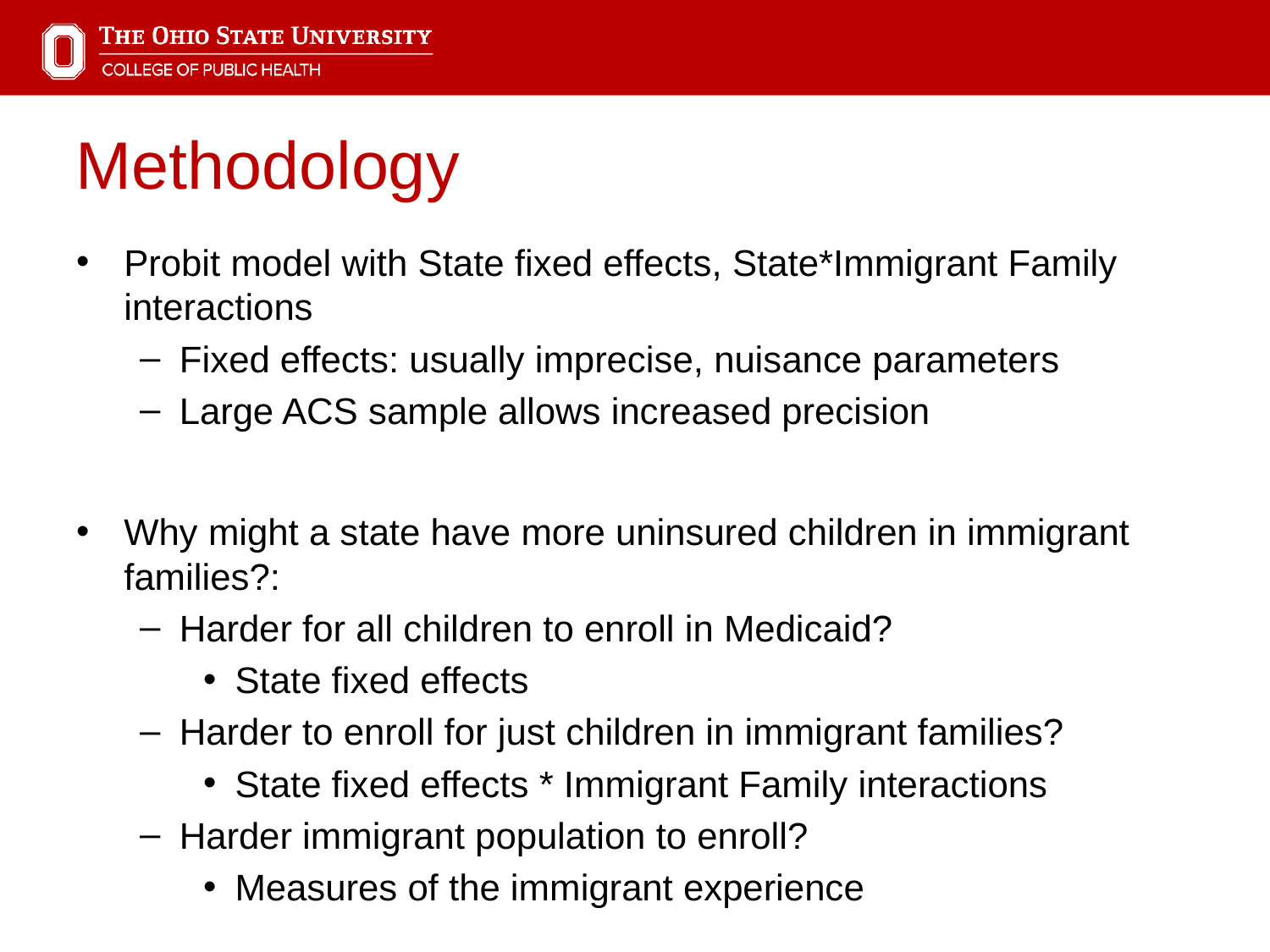

Methodology
Probit model with State fixed effects, State*Immigrant Family interactions
Fixed effects: usually imprecise, nuisance parameters
Large ACS sample allows increased precision

Why might a state have more uninsured children in immigrant families?:
Harder for all children to enroll in Medicaid?
State fixed effects
Harder to enroll for just children in immigrant families?
State fixed effects * Immigrant Family interactions
Harder immigrant population to enroll?
Measures of the immigrant experience